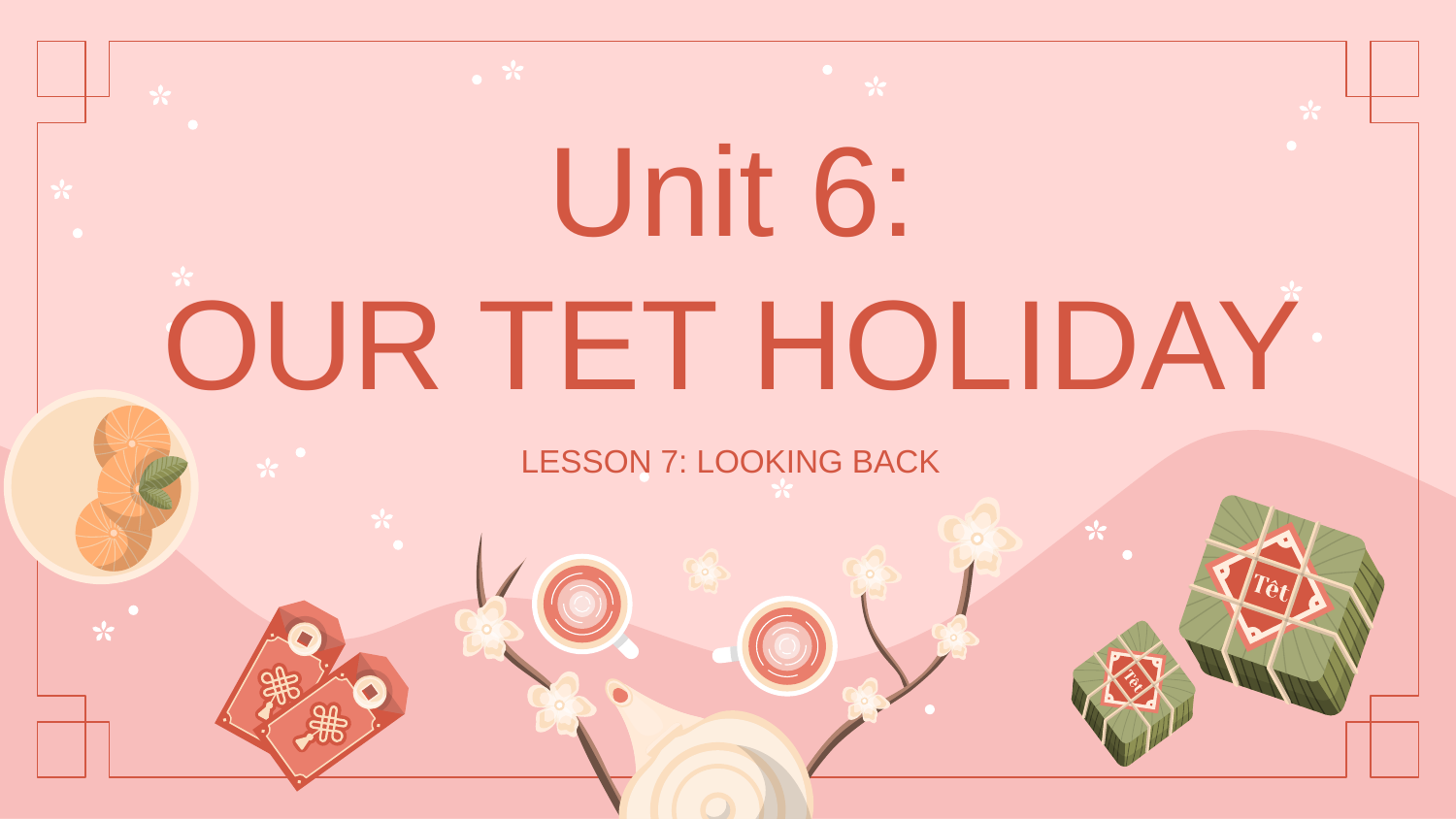

# Unit 6: OUR TET HOLIDAY

LESSON 7: LOOKING BACK